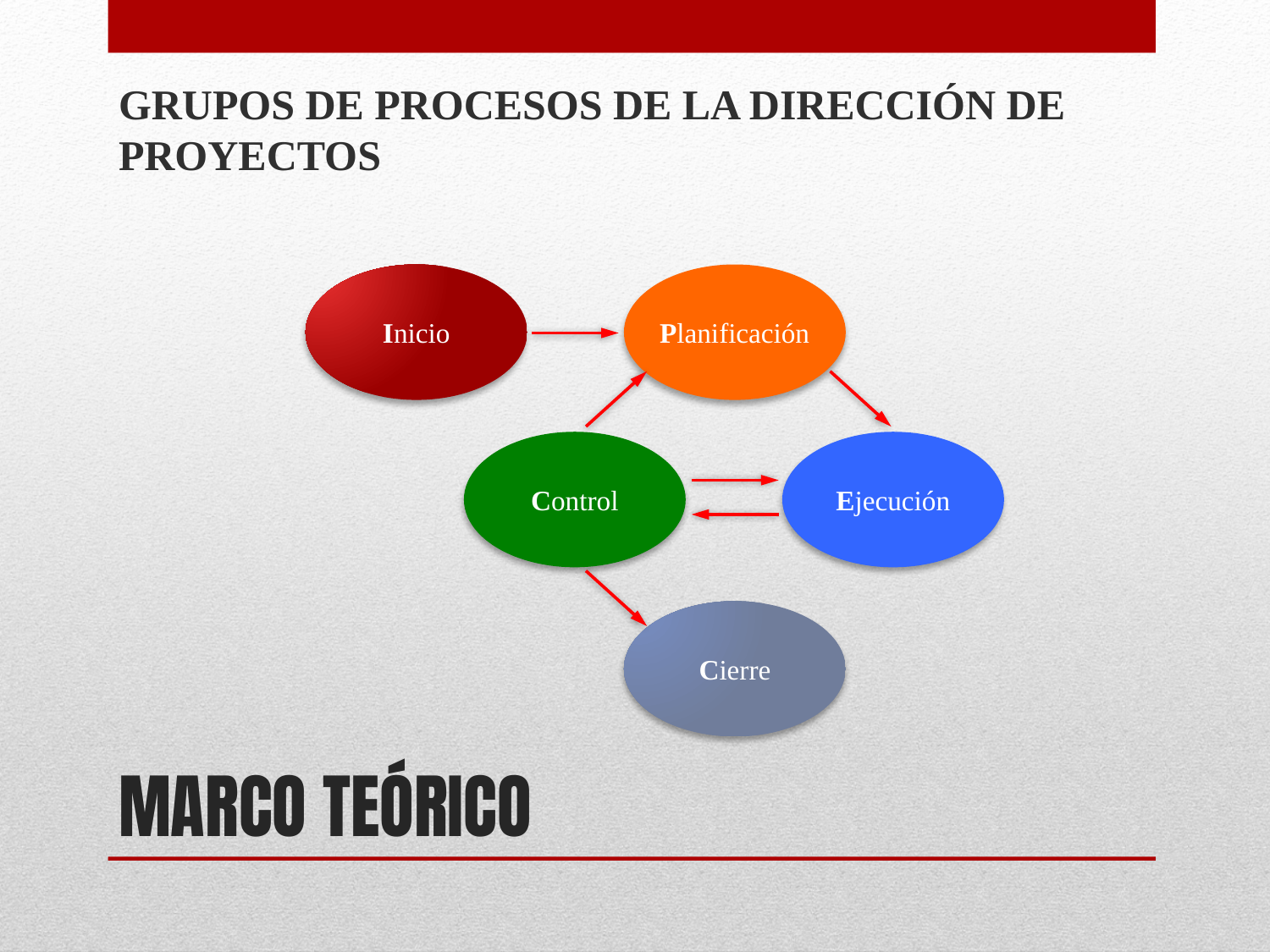

GRUPOS DE PROCESOS DE LA DIRECCIÓN DE PROYECTOS

Inicio
Planificación
Control
Ejecución
Cierre
# MARCO TEÓRICO